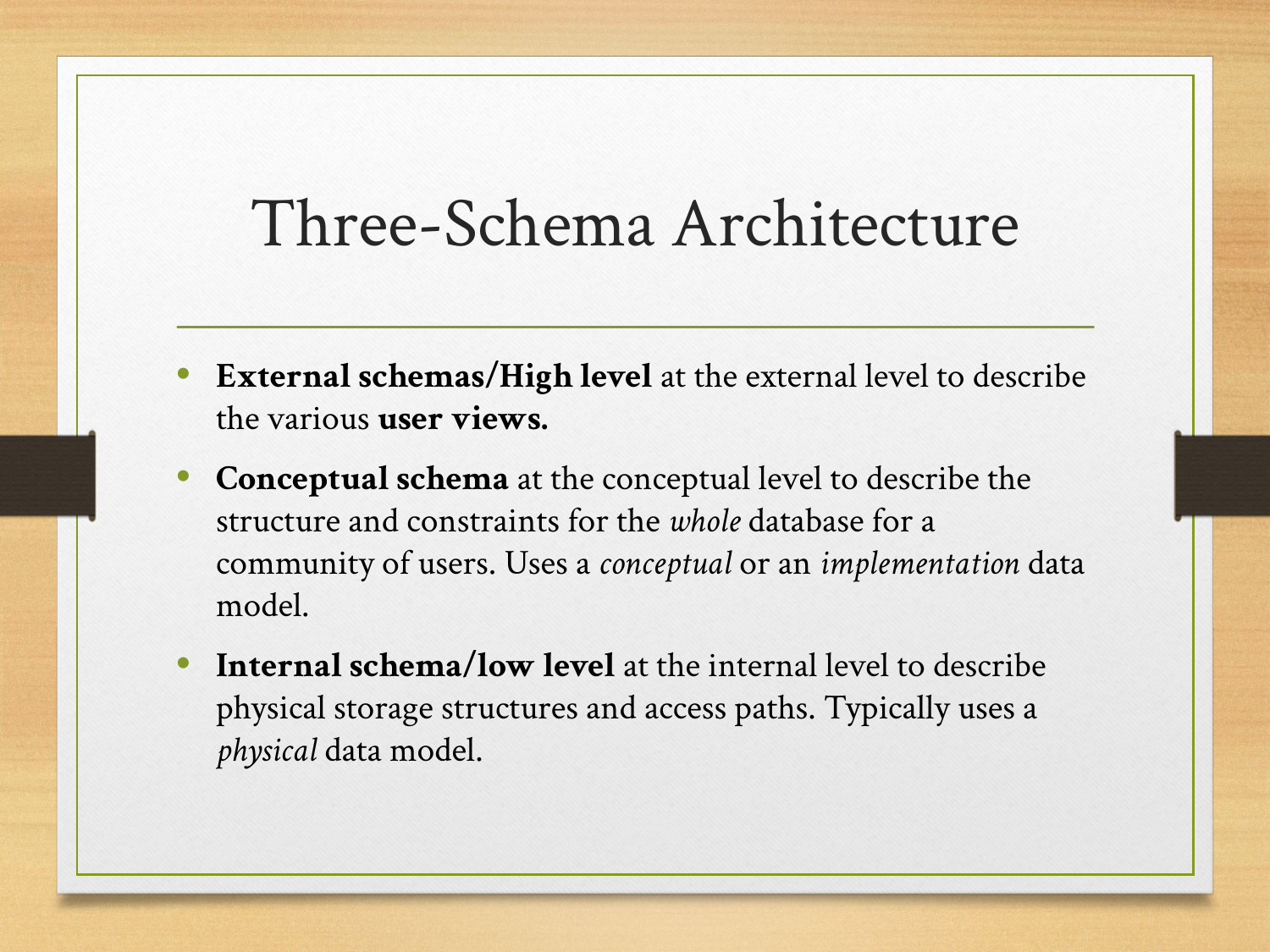

# Three-Schema Architecture
External schemas/High level at the external level to describe the various user views.
Conceptual schema at the conceptual level to describe the structure and constraints for the whole database for a community of users. Uses a conceptual or an implementation data model.
Internal schema/low level at the internal level to describe physical storage structures and access paths. Typically uses a physical data model.